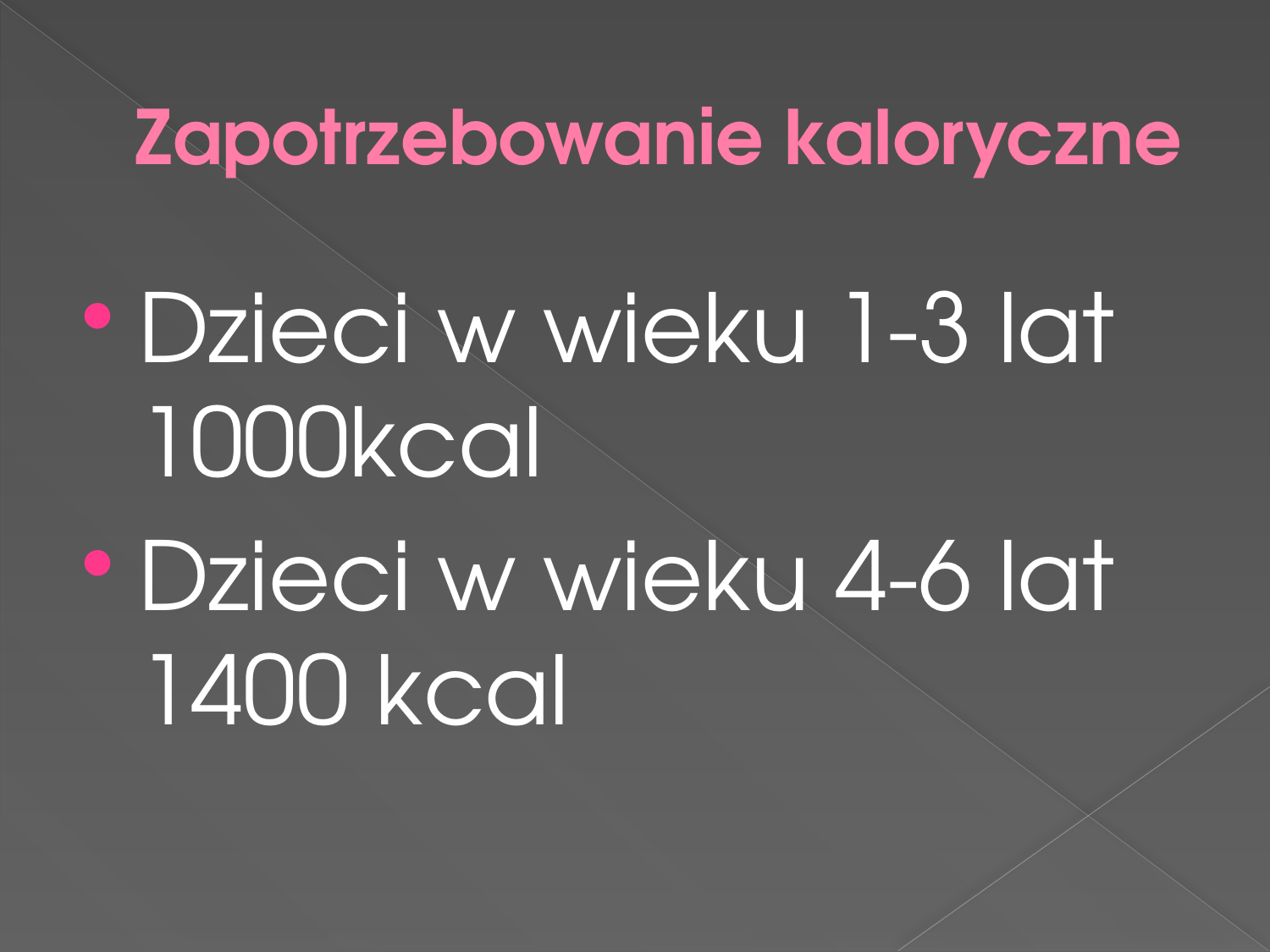

# Zapotrzebowanie kaloryczne
Dzieci w wieku 1-3 lat 1000kcal
Dzieci w wieku 4-6 lat 1400 kcal